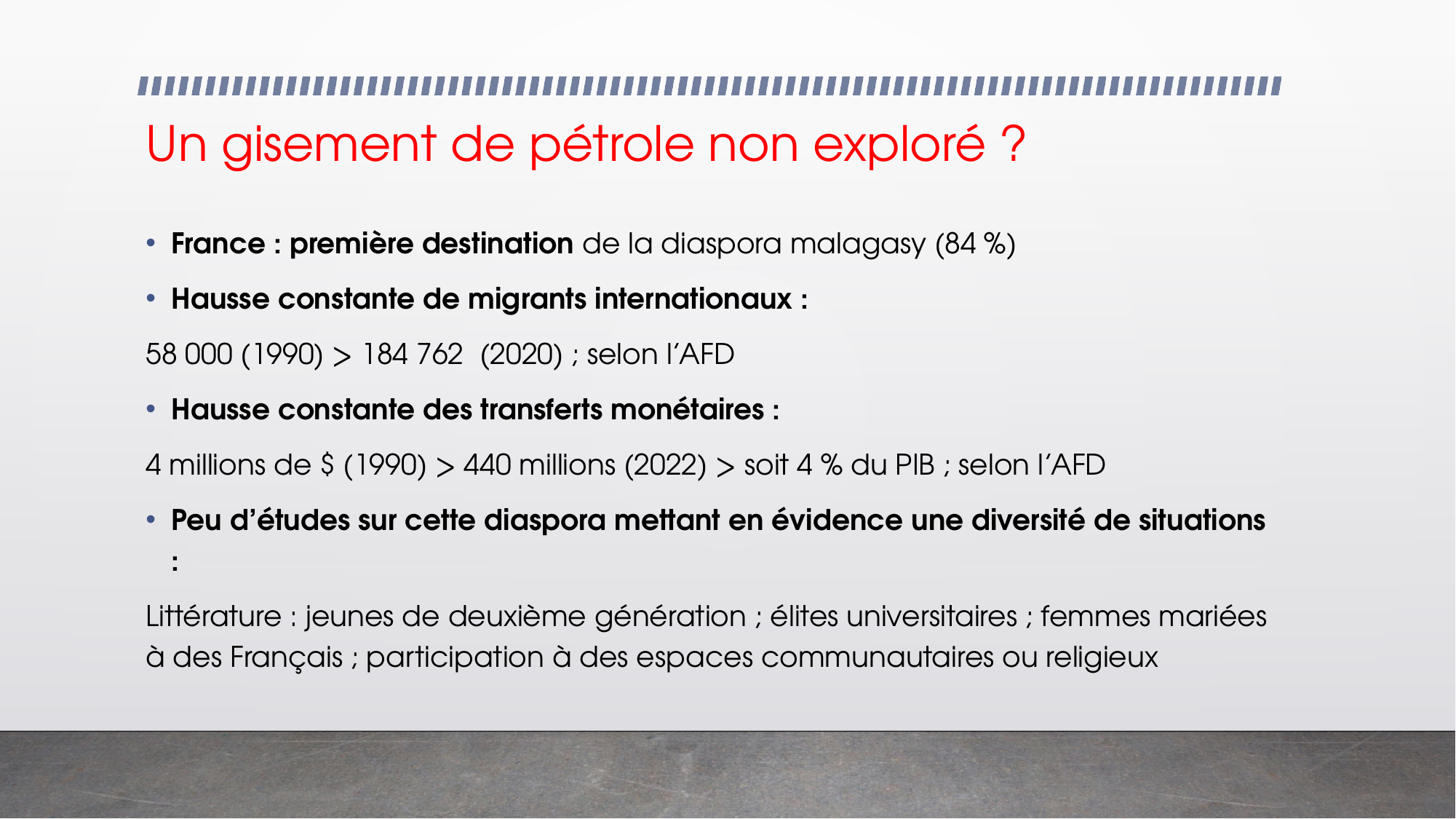

# Un gisement de pétrole non exploré ?
France : première destination de la diaspora malagasy (84 %)
Hausse constante de migrants internationaux :
58 000 (1990) > 184 762  (2020) ; selon l’AFD
Hausse constante des transferts monétaires :
4 millions de $ (1990) > 440 millions (2022) > soit 4 % du PIB ; selon l’AFD
Peu d’études sur cette diaspora mettant en évidence une diversité de situations :
Littérature : jeunes de deuxième génération ; élites universitaires ; femmes mariées à des Français ; participation à des espaces communautaires ou religieux